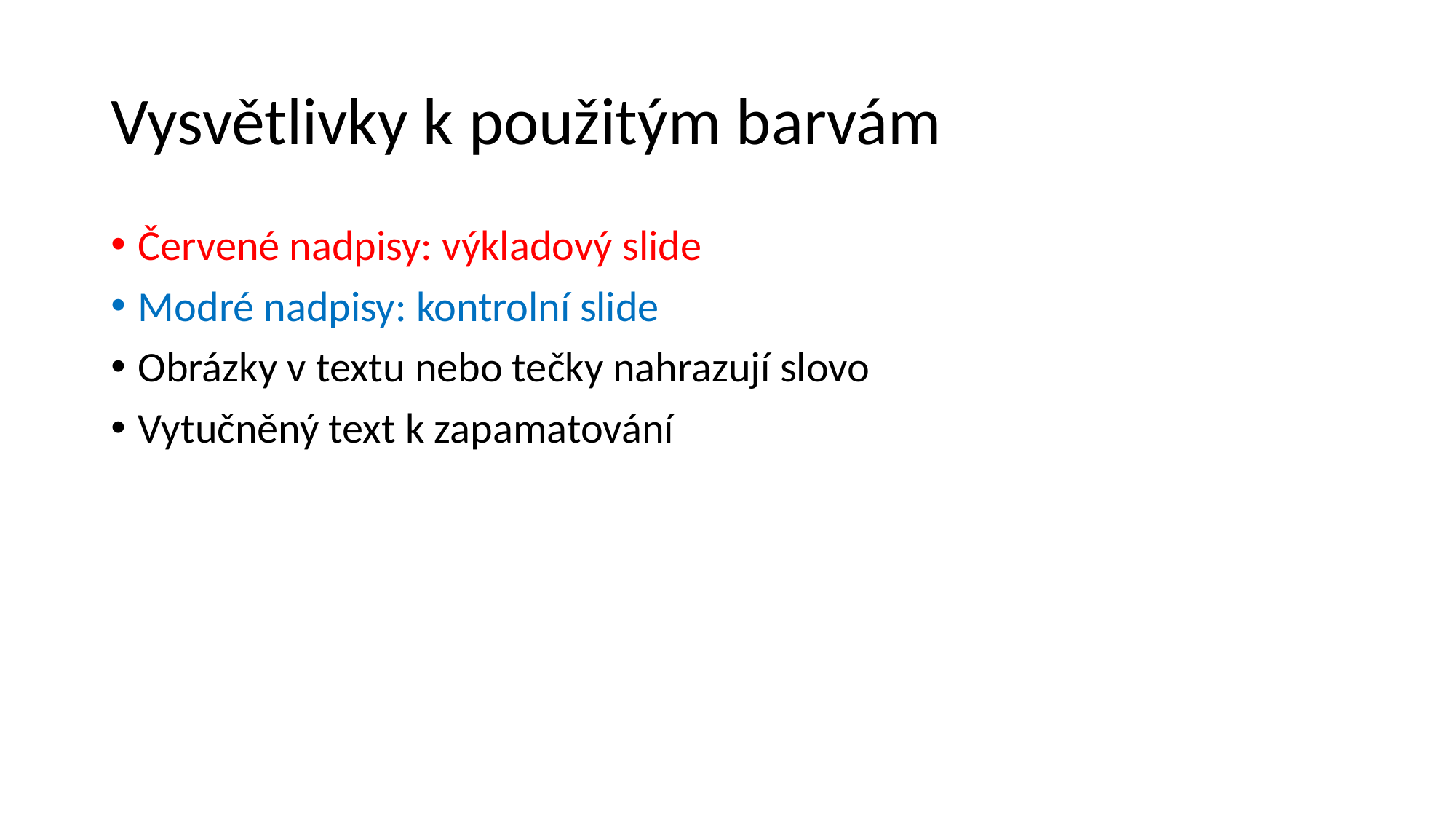

# Vysvětlivky k použitým barvám
Červené nadpisy: výkladový slide
Modré nadpisy: kontrolní slide
Obrázky v textu nebo tečky nahrazují slovo
Vytučněný text k zapamatování